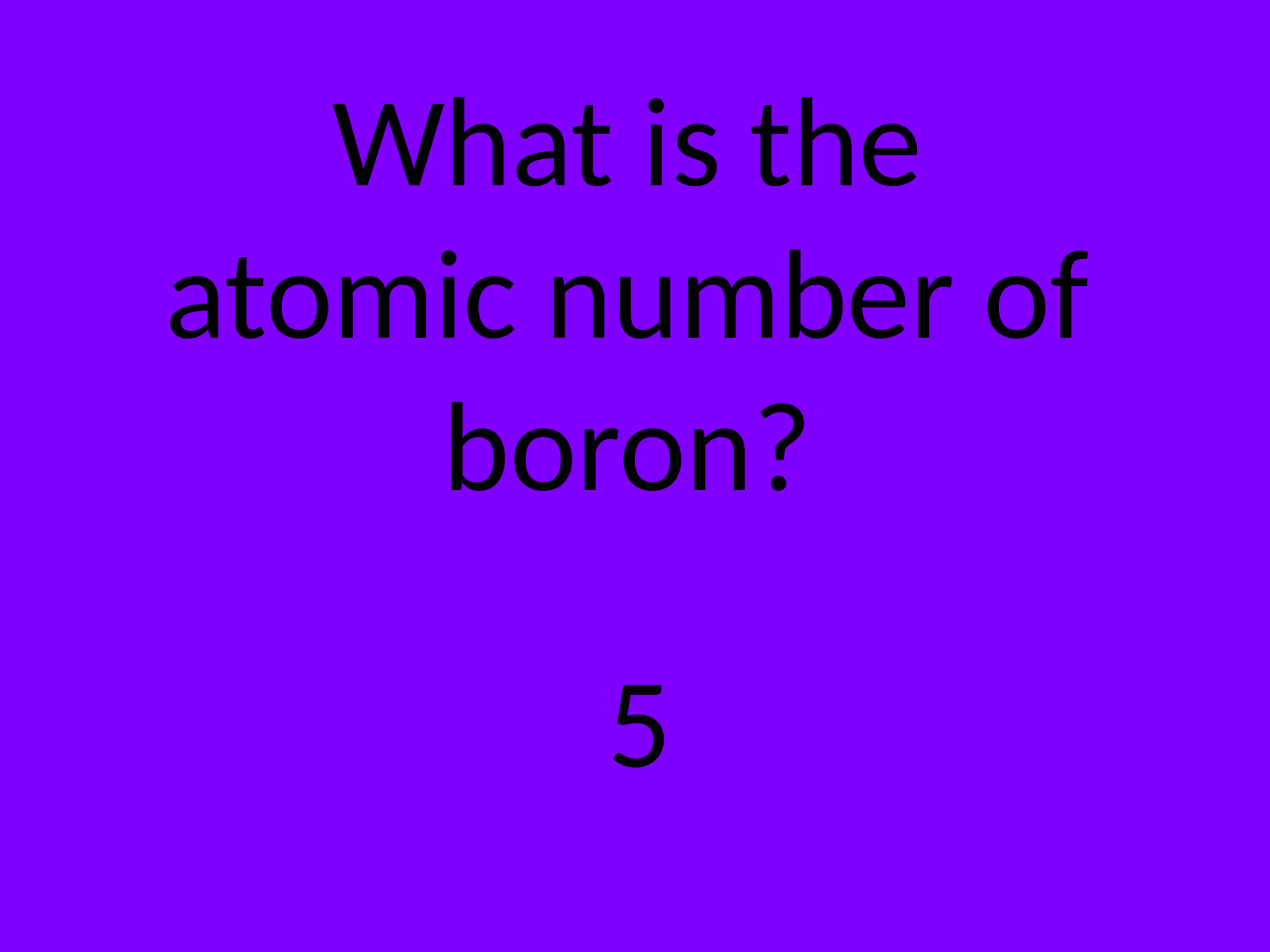

What is the atomic number of boron?
5